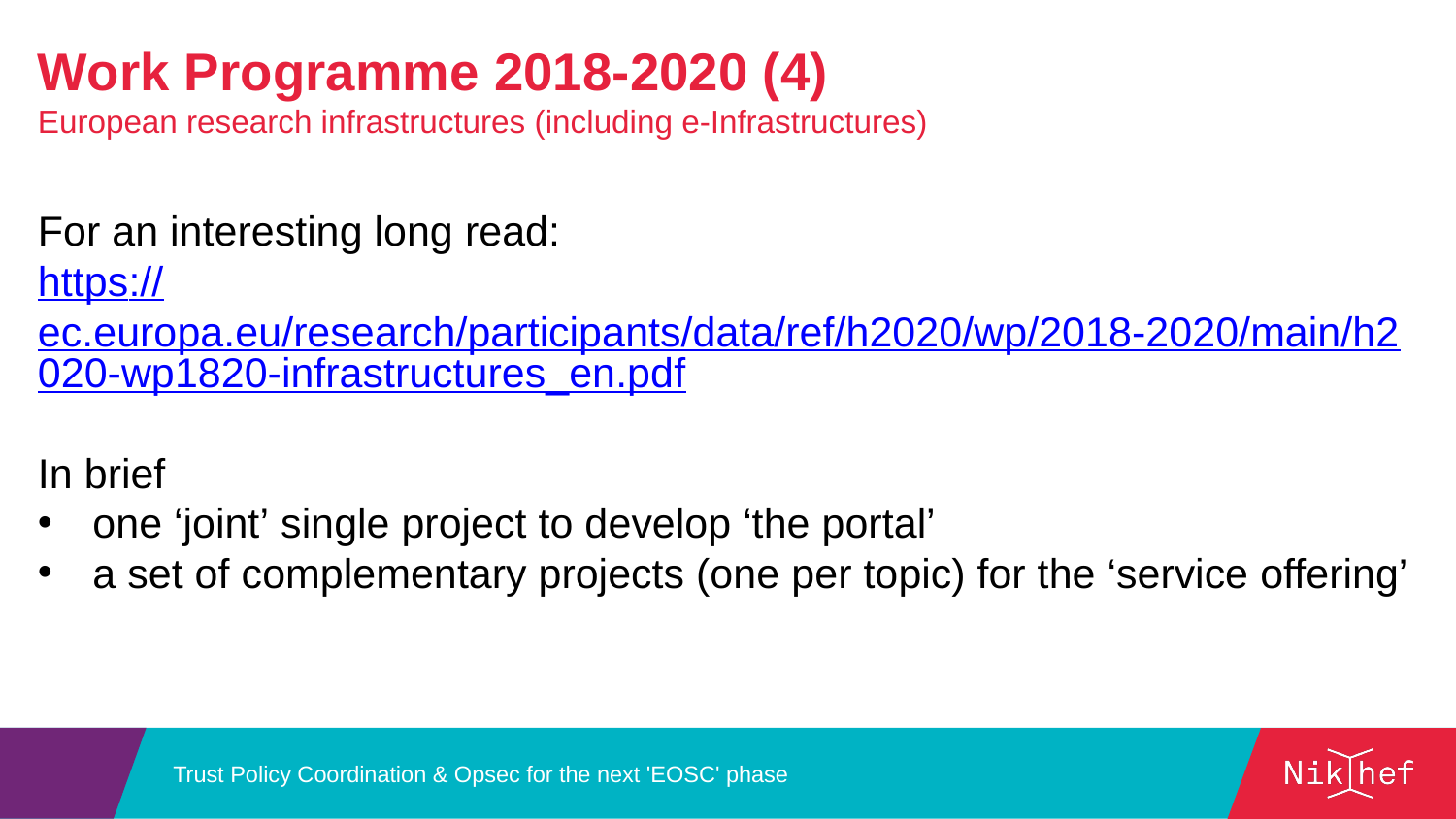

Work Programme 2018-2020 (4)
European research infrastructures (including e-Infrastructures)
For an interesting long read:
https://ec.europa.eu/research/participants/data/ref/h2020/wp/2018-2020/main/h2020-wp1820-infrastructures_en.pdf

In brief
one ‘joint’ single project to develop ‘the portal’
a set of complementary projects (one per topic) for the ‘service offering’
Trust Policy Coordination & Opsec for the next 'EOSC' phase